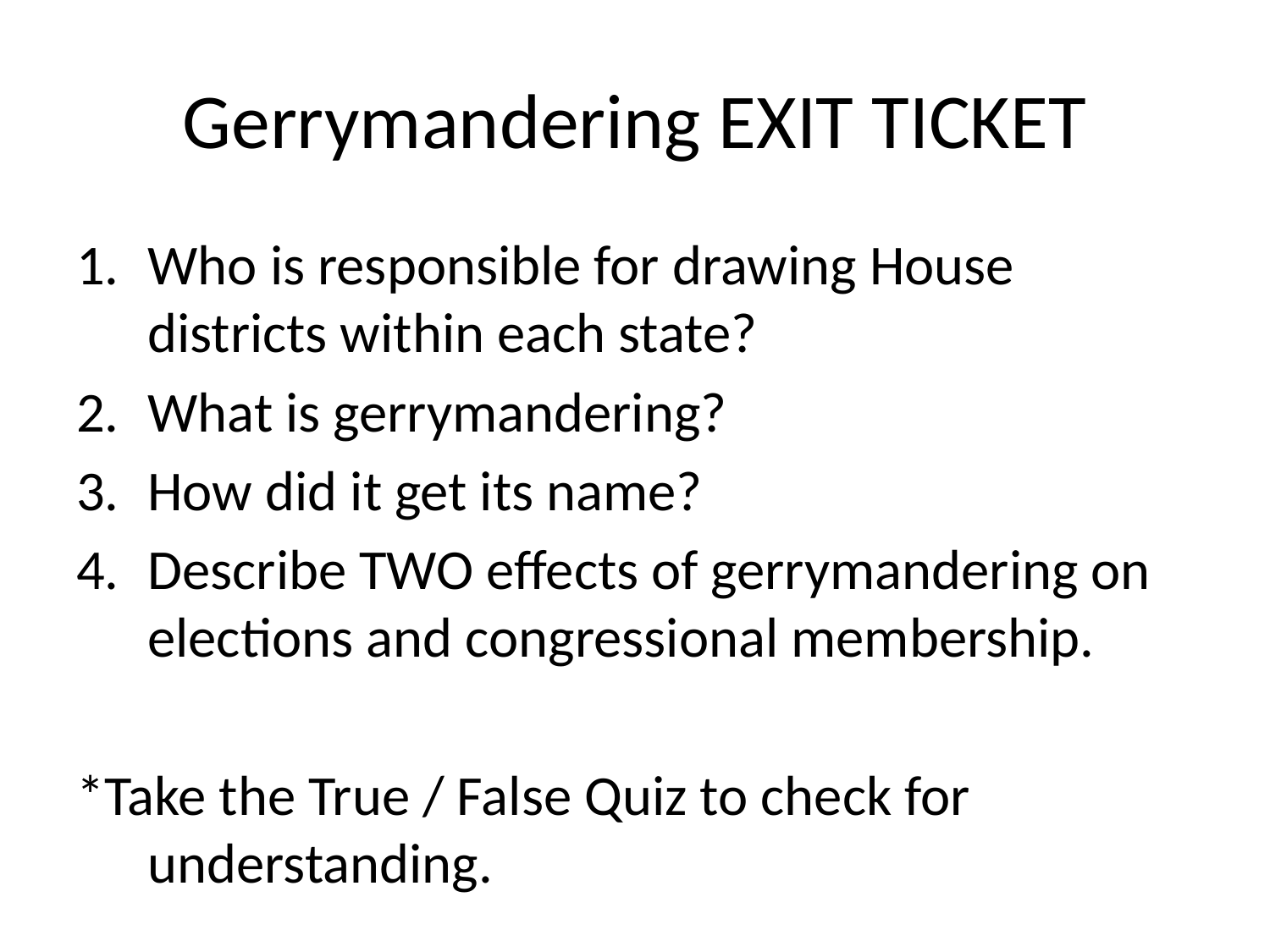

# Gerrymandering EXIT TICKET
Who is responsible for drawing House districts within each state?
What is gerrymandering?
How did it get its name?
Describe TWO effects of gerrymandering on elections and congressional membership.

*Take the True / False Quiz to check for understanding.